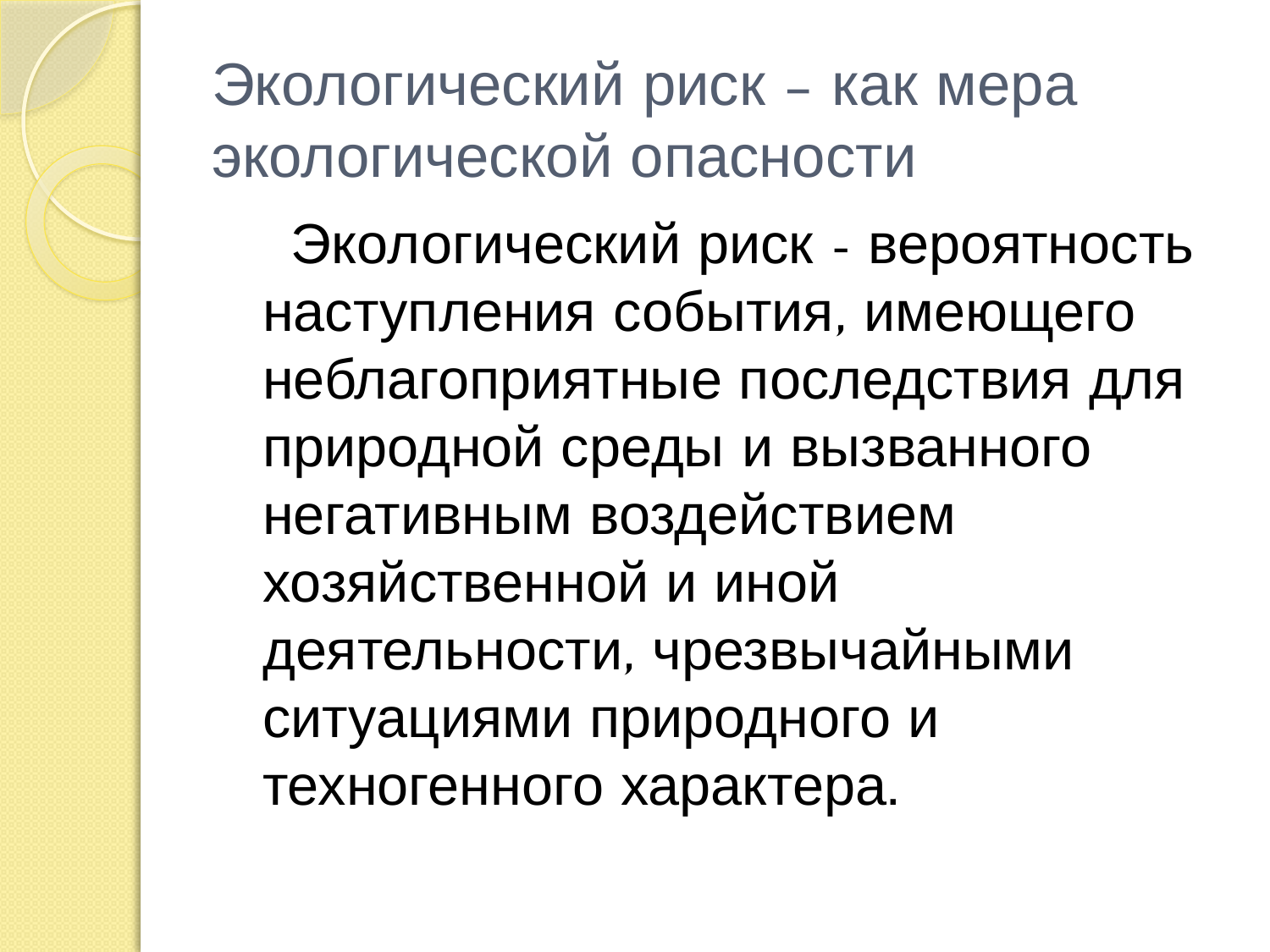

# Экологический риск – как мера экологической опасности
    Экологический риск - вероятность наступления события, имеющего неблагоприятные последствия для природной среды и вызванного негативным воздействием хозяйственной и иной деятельности, чрезвычайными ситуациями природного и техногенного характера.